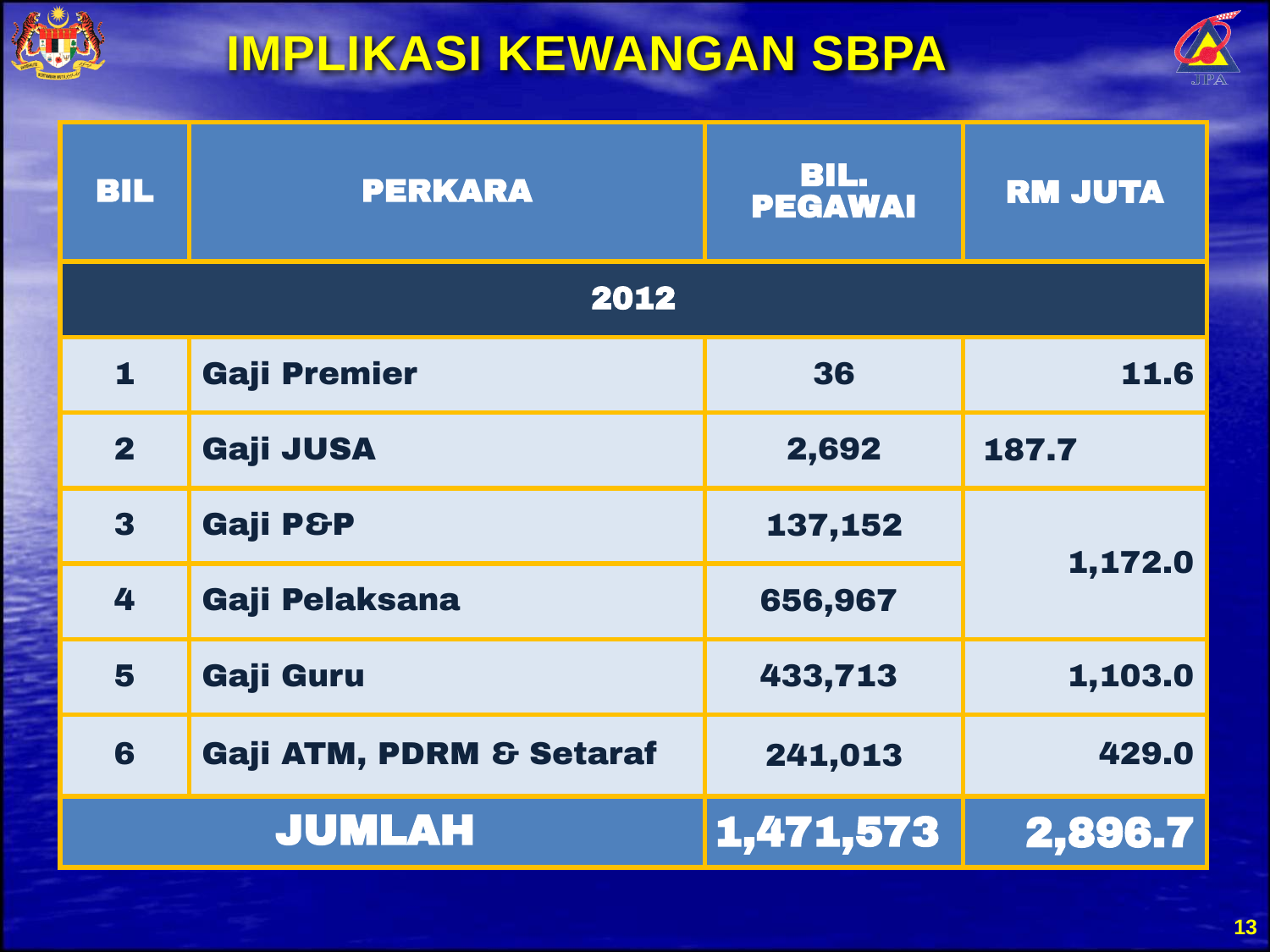

IMPLIKASI KEWANGAN SBPA
| BIL | PERKARA | BIL. PEGAWAI | RM JUTA |
| --- | --- | --- | --- |
| 2012 |  |  |  |
| 1 | Gaji Premier | 36 | 11.6 |
| 2 | Gaji JUSA | 2,692 | 187.7 |
| 3 | Gaji P&P | 137,152 | 1,172.0 |
| 4 | Gaji Pelaksana | 656,967 |  |
| 5 | Gaji Guru | 433,713 | 1,103.0 |
| 6 | Gaji ATM, PDRM & Setaraf | 241,013 | 429.0 |
| JUMLAH |  | 1,471,573 | 2,896.7 |